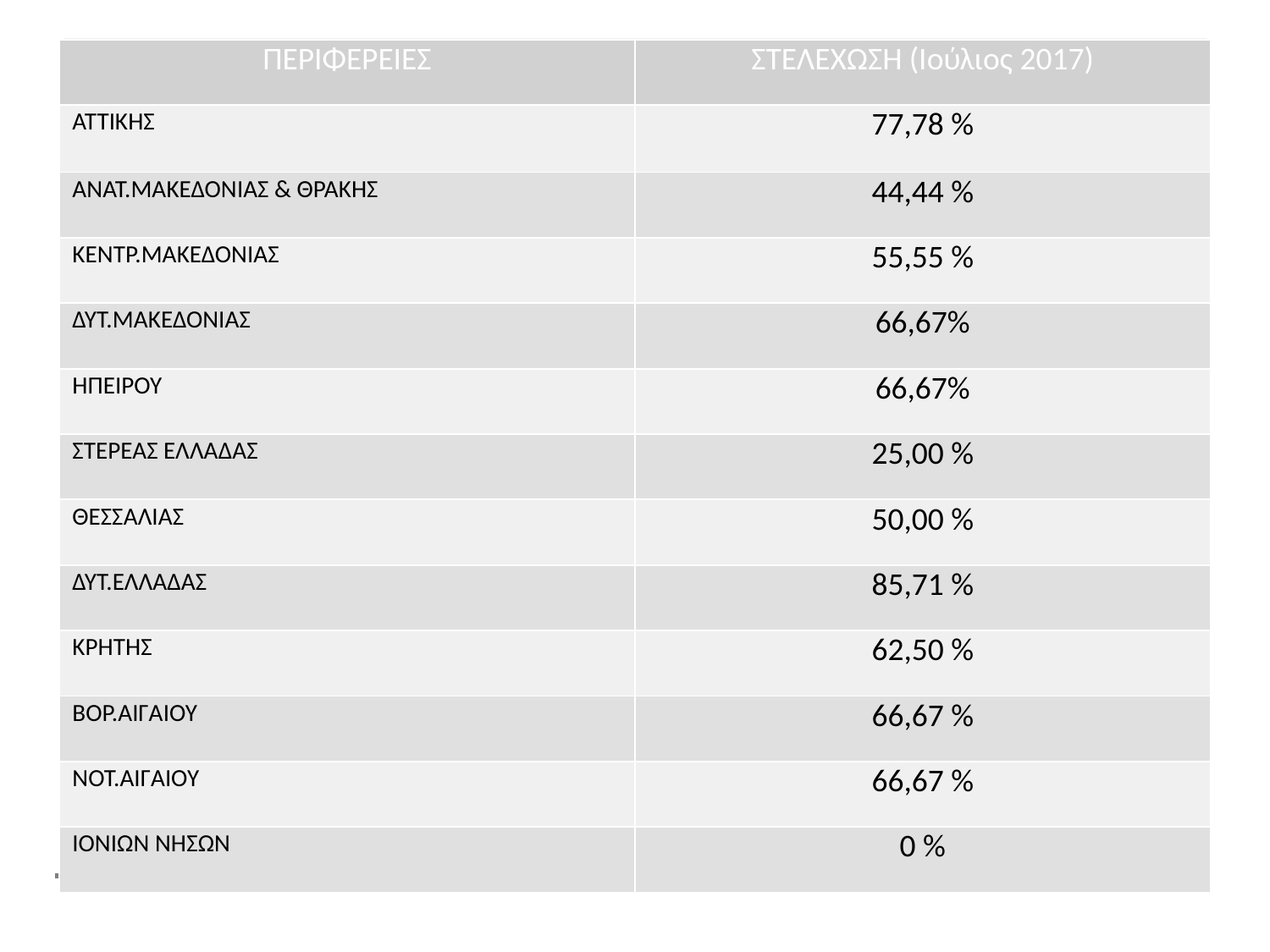

# Εθνικός   μηχανισμός  συντονισμού,  παρακολούθησης  &  αξιολόγησης  πολιτικών κοινωνικής  ένταξης  &  κοινωνικής  συνοχής
| ΠΕΡΙΦΕΡΕΙΕΣ | ΣΤΕΛΕΧΩΣΗ (Ιούλιος 2017) |
| --- | --- |
| ΑΤΤΙΚΗΣ | 77,78 % |
| ΑΝΑΤ.ΜΑΚΕΔΟΝΙΑΣ & ΘΡΑΚΗΣ | 44,44 % |
| ΚΕΝΤΡ.ΜΑΚΕΔΟΝΙΑΣ | 55,55 % |
| ΔΥΤ.ΜΑΚΕΔΟΝΙΑΣ | 66,67% |
| ΗΠΕΙΡΟΥ | 66,67% |
| ΣΤΕΡΕΑΣ ΕΛΛΑΔΑΣ | 25,00 % |
| ΘΕΣΣΑΛΙΑΣ | 50,00 % |
| ΔΥΤ.ΕΛΛΑΔΑΣ | 85,71 % |
| ΚΡΗΤΗΣ | 62,50 % |
| ΒΟΡ.ΑΙΓΑΙΟΥ | 66,67 % |
| ΝΟΤ.ΑΙΓΑΙΟΥ | 66,67 % |
| ΙΟΝΙΩΝ ΝΗΣΩΝ | 0 % |